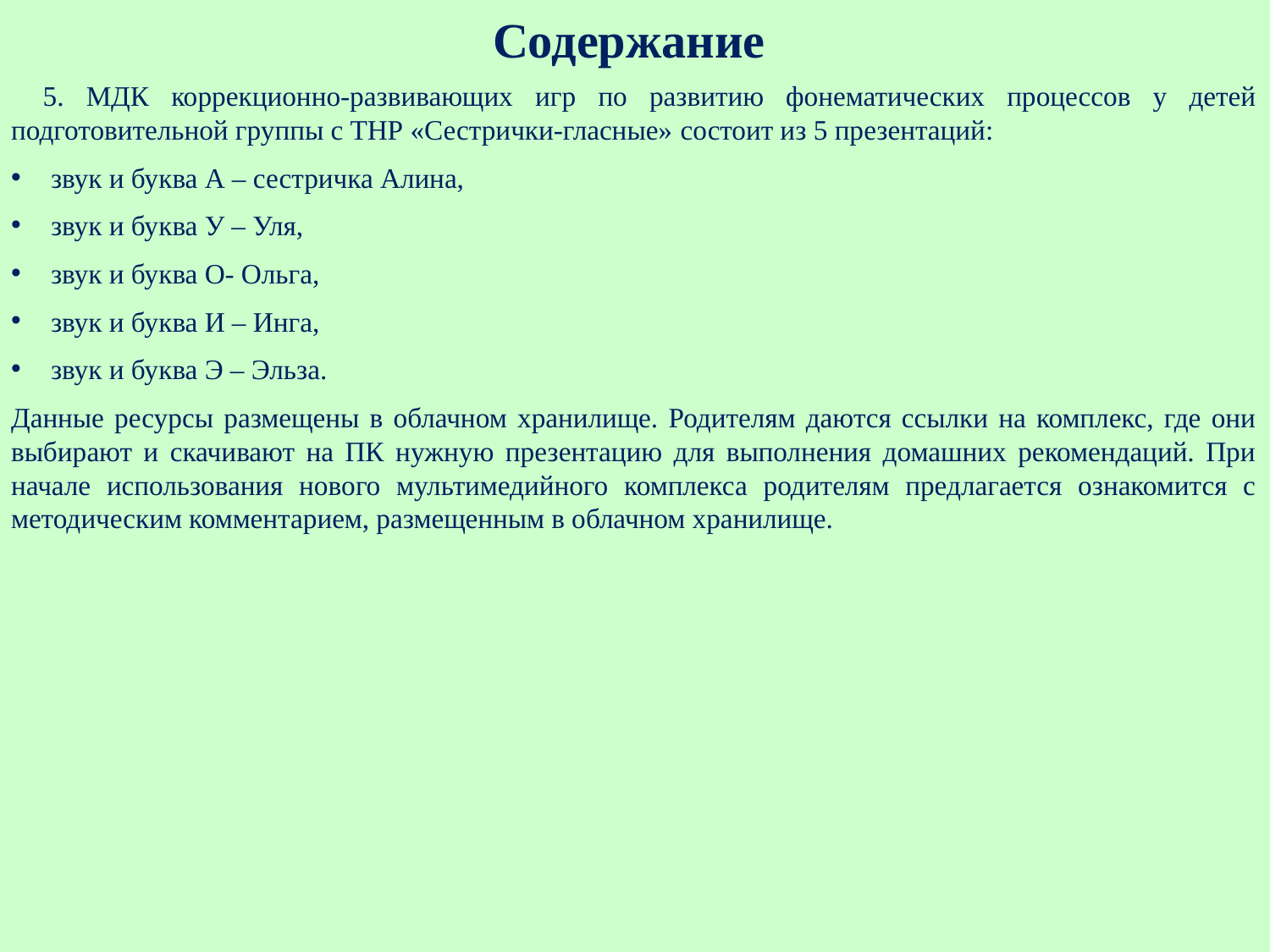

# Содержание
5. МДК коррекционно-развивающих игр по развитию фонематических процессов у детей подготовительной группы с ТНР «Сестрички-гласные» состоит из 5 презентаций:
звук и буква А – сестричка Алина,
звук и буква У – Уля,
звук и буква О- Ольга,
звук и буква И – Инга,
звук и буква Э – Эльза.
Данные ресурсы размещены в облачном хранилище. Родителям даются ссылки на комплекс, где они выбирают и скачивают на ПК нужную презентацию для выполнения домашних рекомендаций. При начале использования нового мультимедийного комплекса родителям предлагается ознакомится с методическим комментарием, размещенным в облачном хранилище.